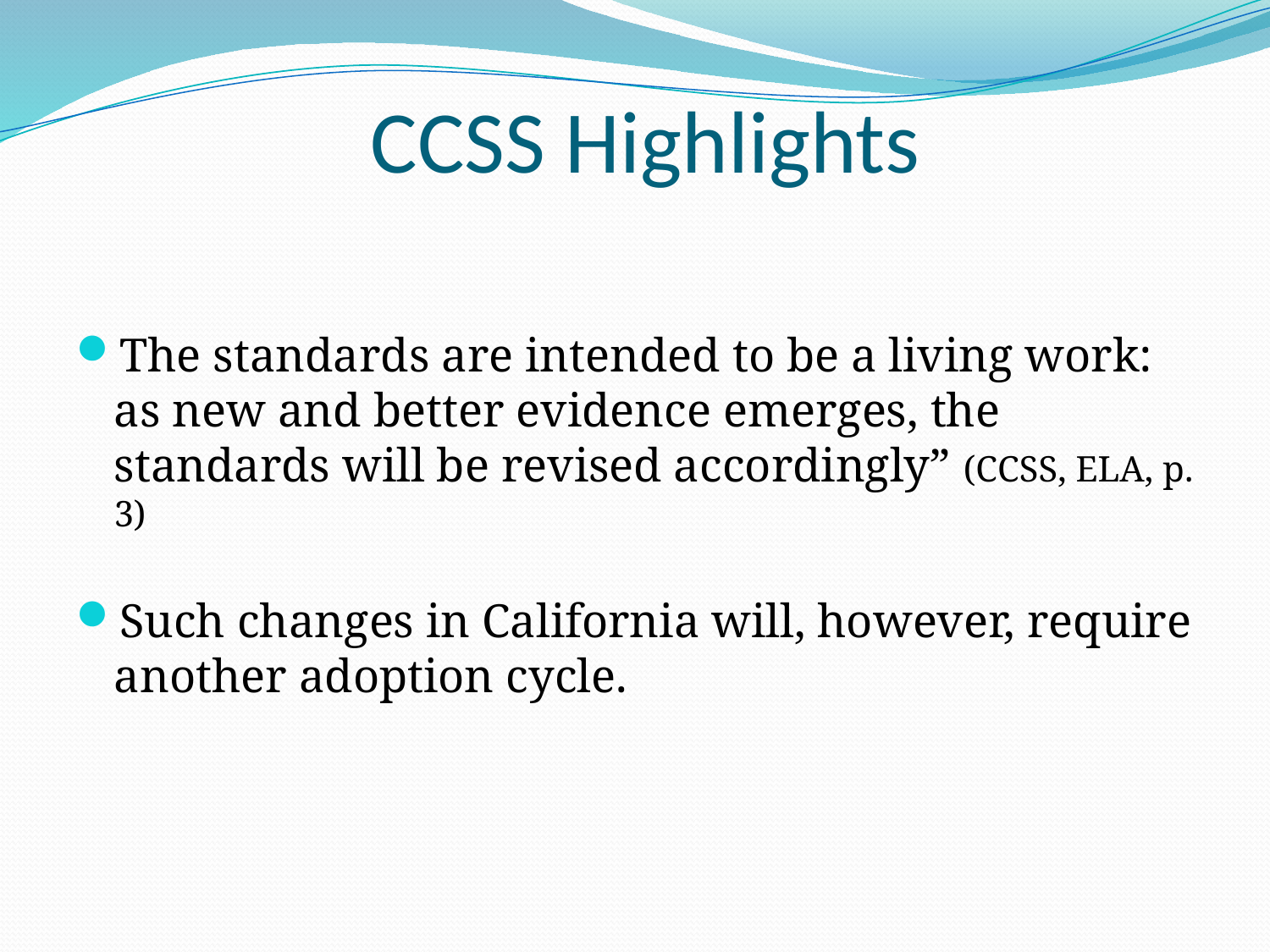

# CCSS Highlights

The standards are intended to be a living work: as new and better evidence emerges, the standards will be revised accordingly” (CCSS, ELA, p. 3)

Such changes in California will, however, require another adoption cycle.